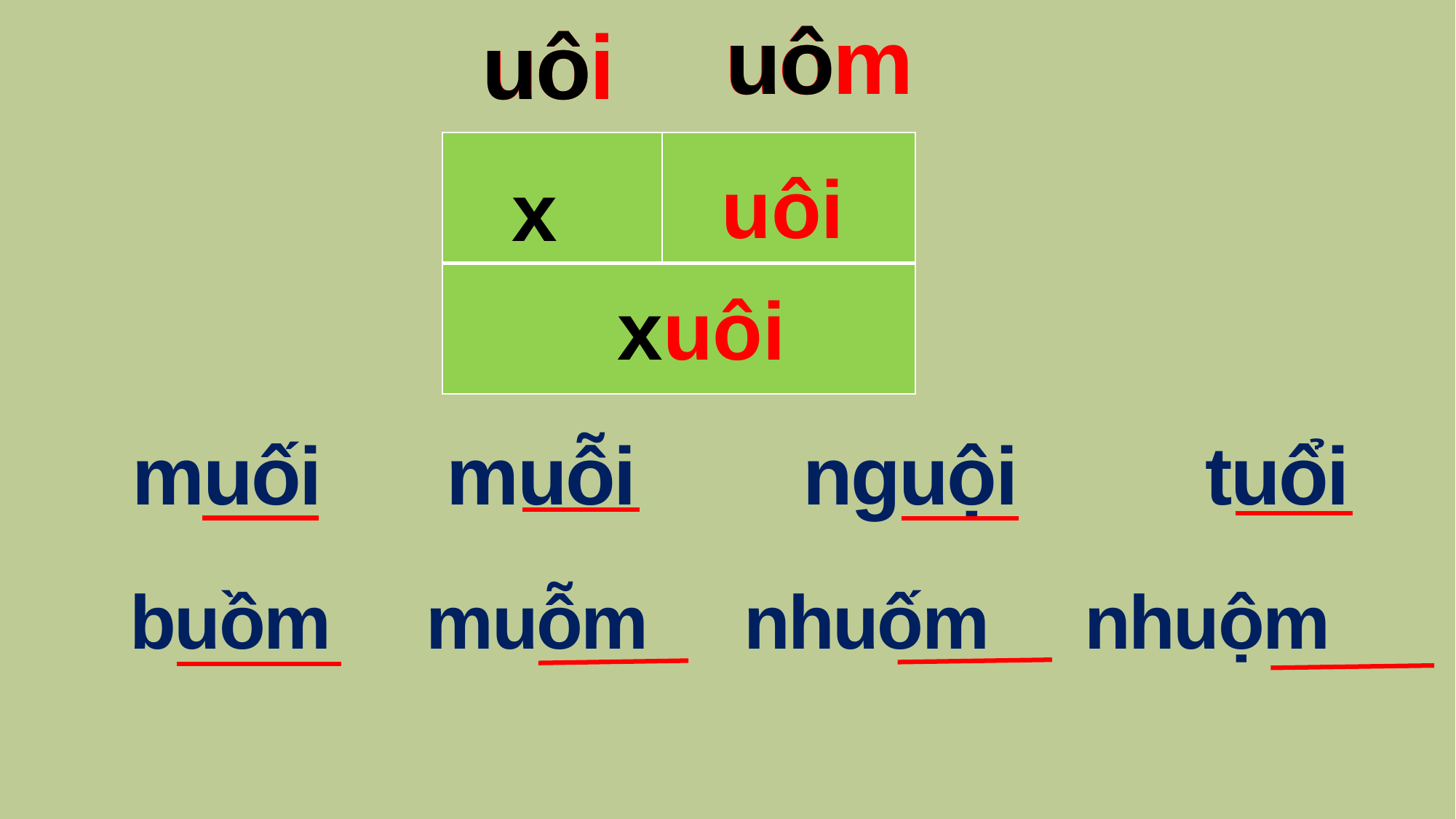

uô
uôm
uô
# uôi
uôi
x
|  |  |
| --- | --- |
|  |  |
   xuôi
muối      muỗi        nguội         tuổi
buồm     muỗm     nhuốm     nhuộm